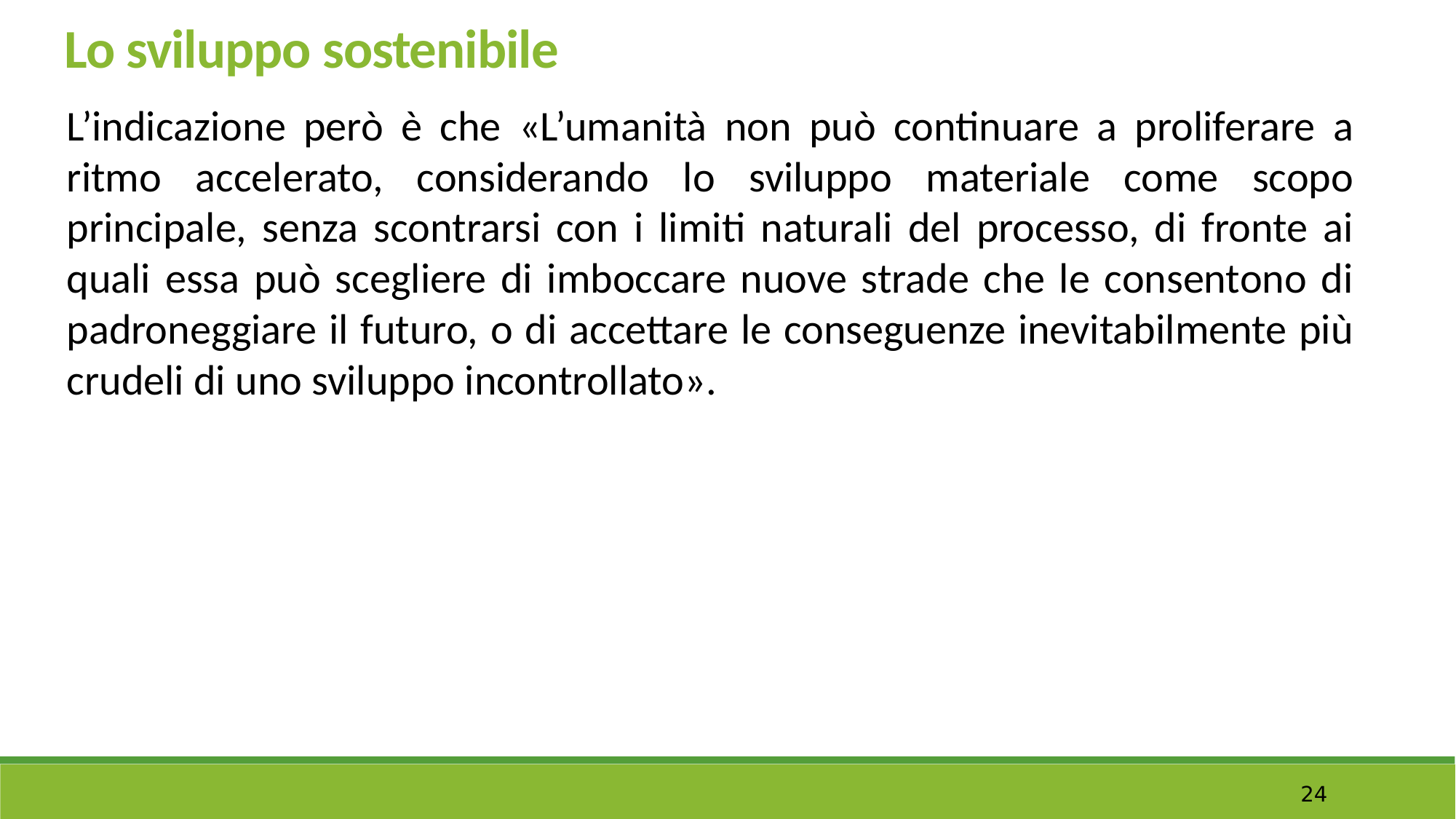

Lo sviluppo sostenibile
L’indicazione però è che «L’umanità non può continuare a proliferare a ritmo accelerato, considerando lo sviluppo materiale come scopo principale, senza scontrarsi con i limiti naturali del processo, di fronte ai quali essa può scegliere di imboccare nuove strade che le consentono di padroneggiare il futuro, o di accettare le conseguenze inevitabilmente più crudeli di uno sviluppo incontrollato».

24